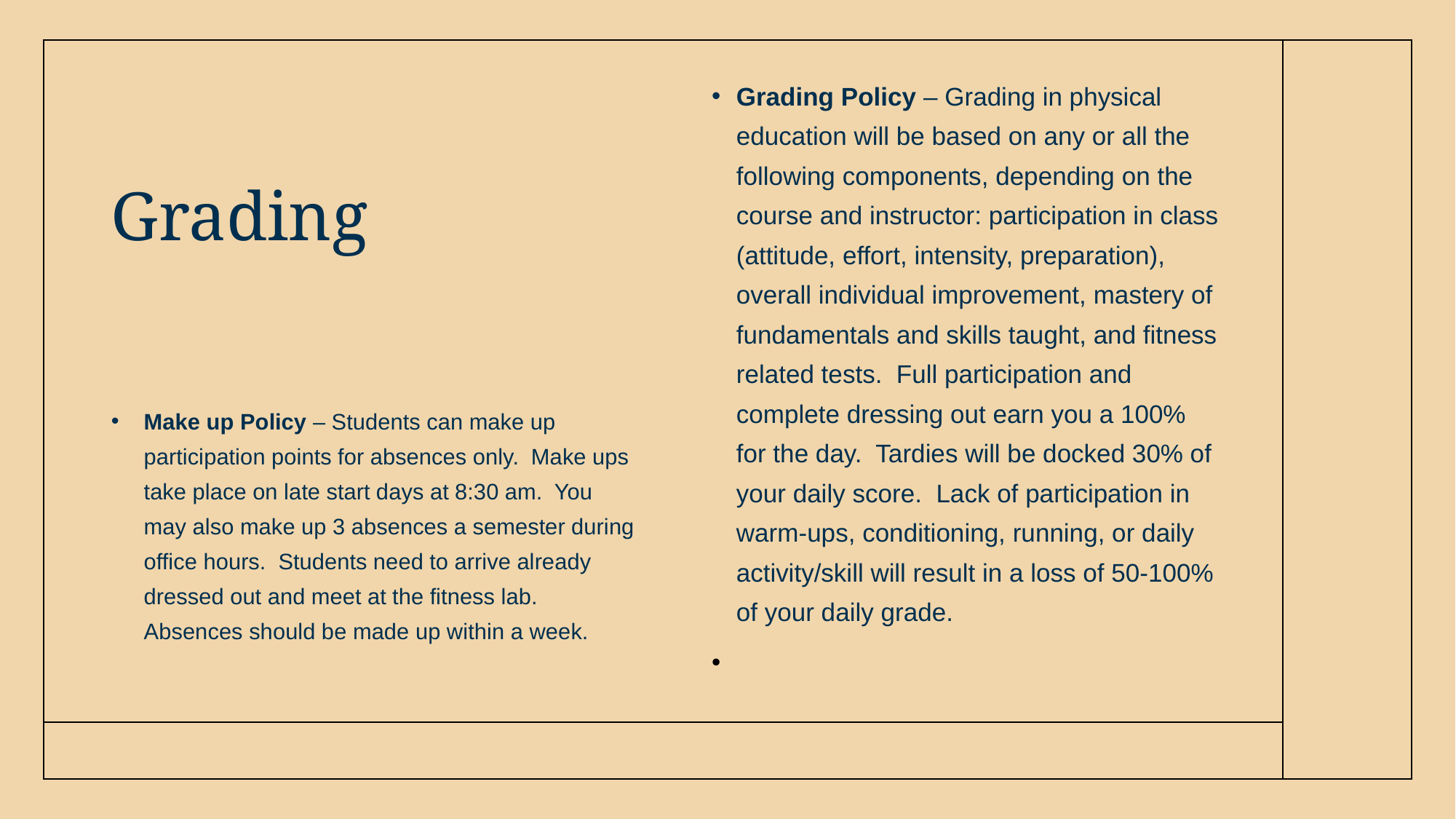

# Grading
Grading Policy – Grading in physical education will be based on any or all the following components, depending on the course and instructor: participation in class (attitude, effort, intensity, preparation), overall individual improvement, mastery of fundamentals and skills taught, and fitness related tests.  Full participation and complete dressing out earn you a 100% for the day.  Tardies will be docked 30% of your daily score.  Lack of participation in warm-ups, conditioning, running, or daily activity/skill will result in a loss of 50-100% of your daily grade.

Make up Policy – Students can make up participation points for absences only.  Make ups take place on late start days at 8:30 am.  You may also make up 3 absences a semester during office hours.  Students need to arrive already dressed out and meet at the fitness lab.  Absences should be made up within a week.